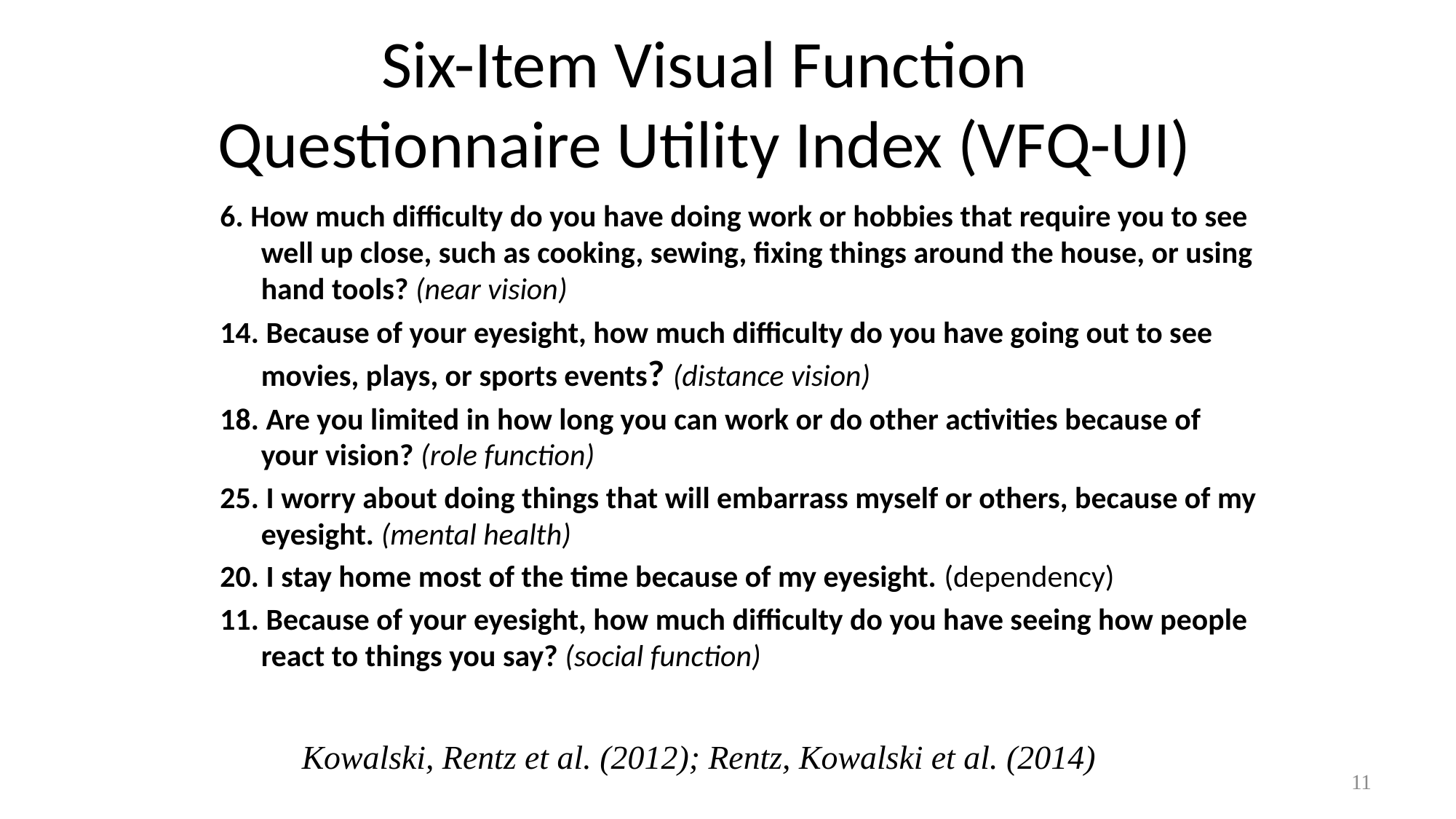

# Six-Item Visual Function Questionnaire Utility Index (VFQ-UI)
6. How much difficulty do you have doing work or hobbies that require you to see well up close, such as cooking, sewing, fixing things around the house, or using hand tools? (near vision)
14. Because of your eyesight, how much difficulty do you have going out to see movies, plays, or sports events? (distance vision)
18. Are you limited in how long you can work or do other activities because of your vision? (role function)
25. I worry about doing things that will embarrass myself or others, because of my eyesight. (mental health)
20. I stay home most of the time because of my eyesight. (dependency)
11. Because of your eyesight, how much difficulty do you have seeing how people react to things you say? (social function)

Kowalski, Rentz et al. (2012); Rentz, Kowalski et al. (2014)
11